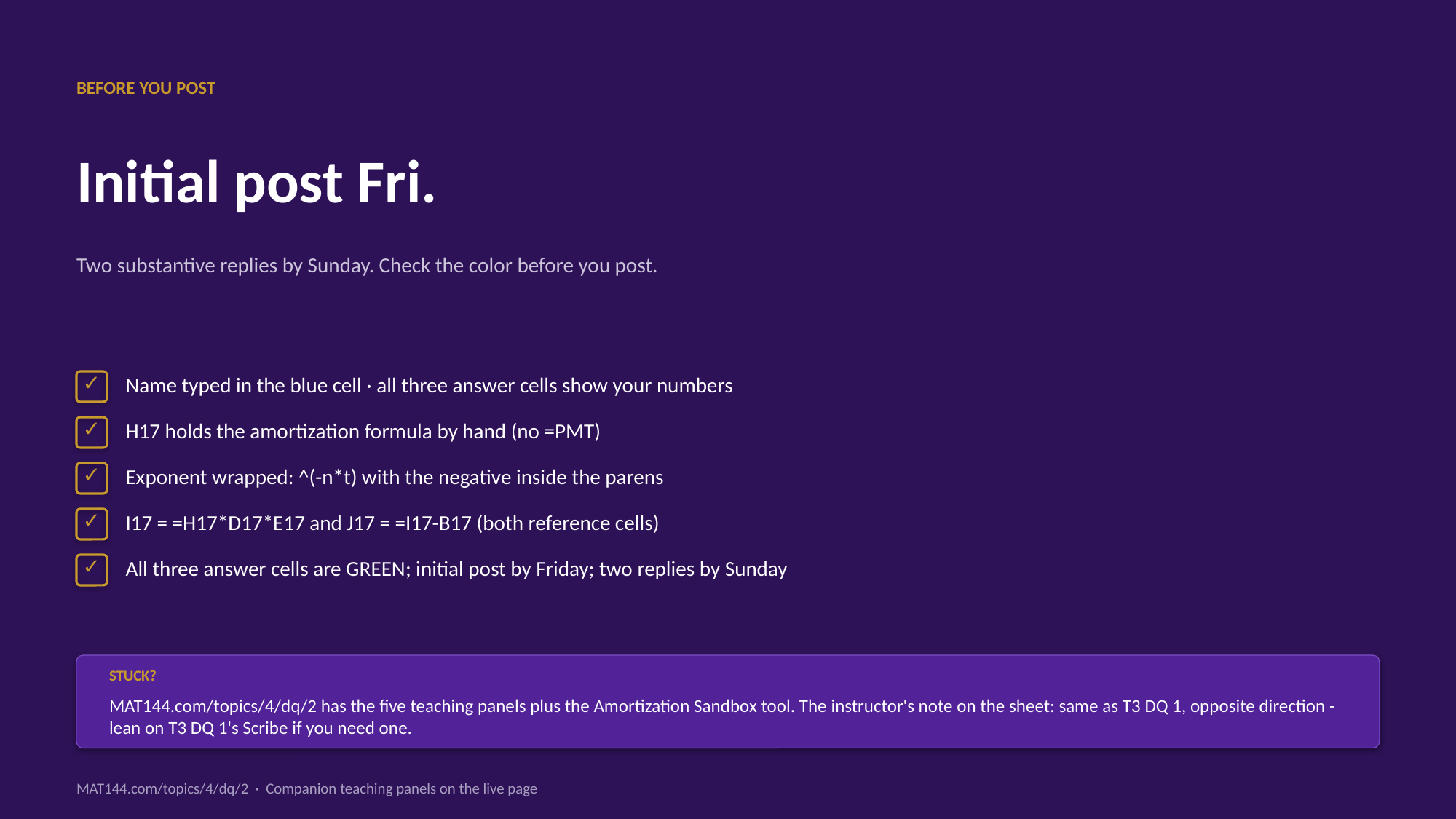

BEFORE YOU POST
Initial post Fri.
Two substantive replies by Sunday. Check the color before you post.
✓

Name typed in the blue cell · all three answer cells show your numbers
✓

H17 holds the amortization formula by hand (no =PMT)
✓

Exponent wrapped: ^(-n*t) with the negative inside the parens
✓

I17 = =H17*D17*E17 and J17 = =I17-B17 (both reference cells)
✓

All three answer cells are GREEN; initial post by Friday; two replies by Sunday

STUCK?
MAT144.com/topics/4/dq/2 has the five teaching panels plus the Amortization Sandbox tool. The instructor's note on the sheet: same as T3 DQ 1, opposite direction - lean on T3 DQ 1's Scribe if you need one.
MAT144.com/topics/4/dq/2  ·  Companion teaching panels on the live page